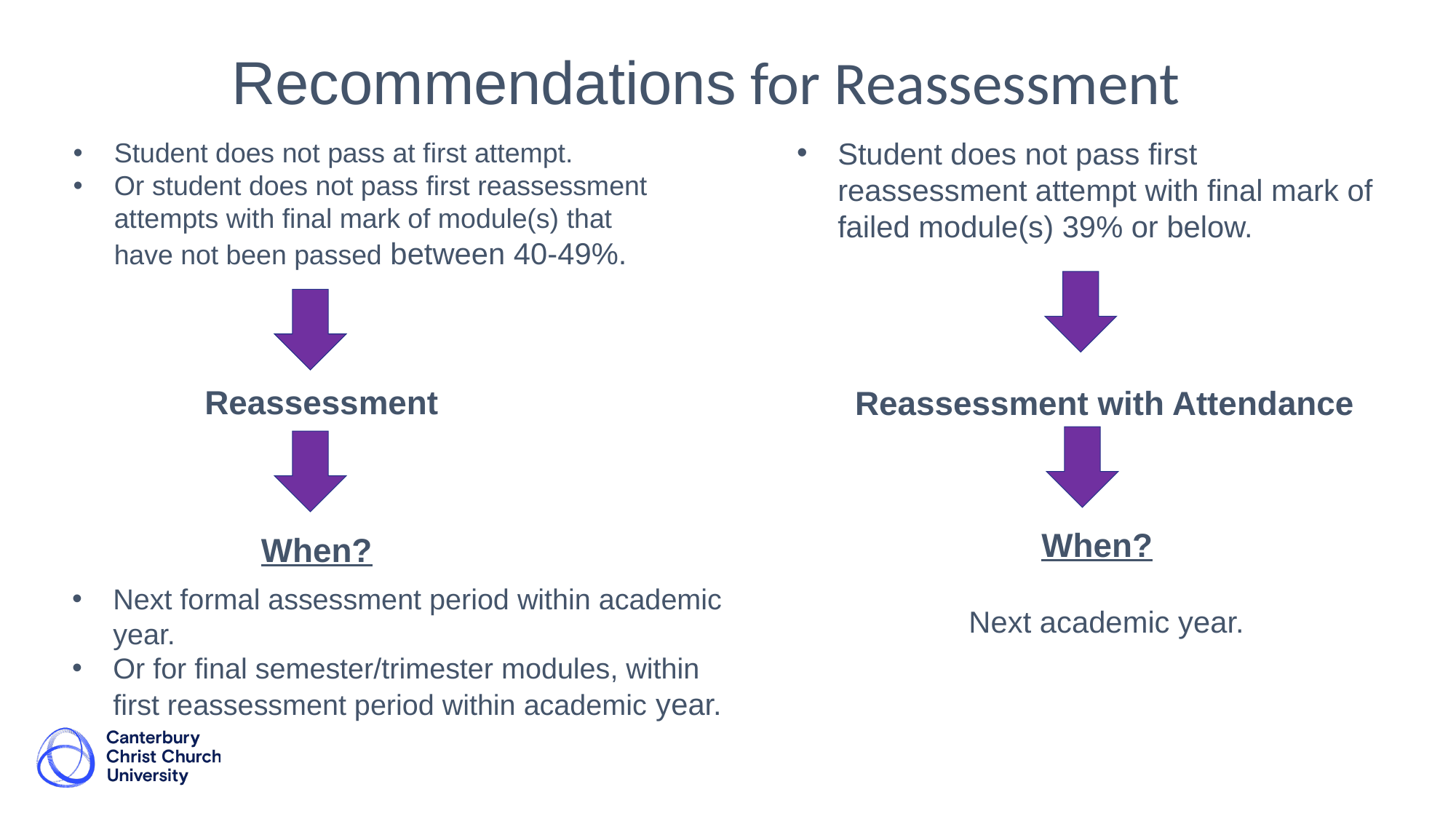

Recommendations for Reassessment
Student does not pass first reassessment attempt with final mark of failed module(s) 39% or below.
Student does not pass at first attempt.
Or student does not pass first reassessment attempts with final mark of module(s) that have not been passed between 40-49%.

Reassessment

Reassessment with Attendance

When?

When?

Next formal assessment period within academic year.
Or for final semester/trimester modules, within first reassessment period within academic year.

Next academic year.